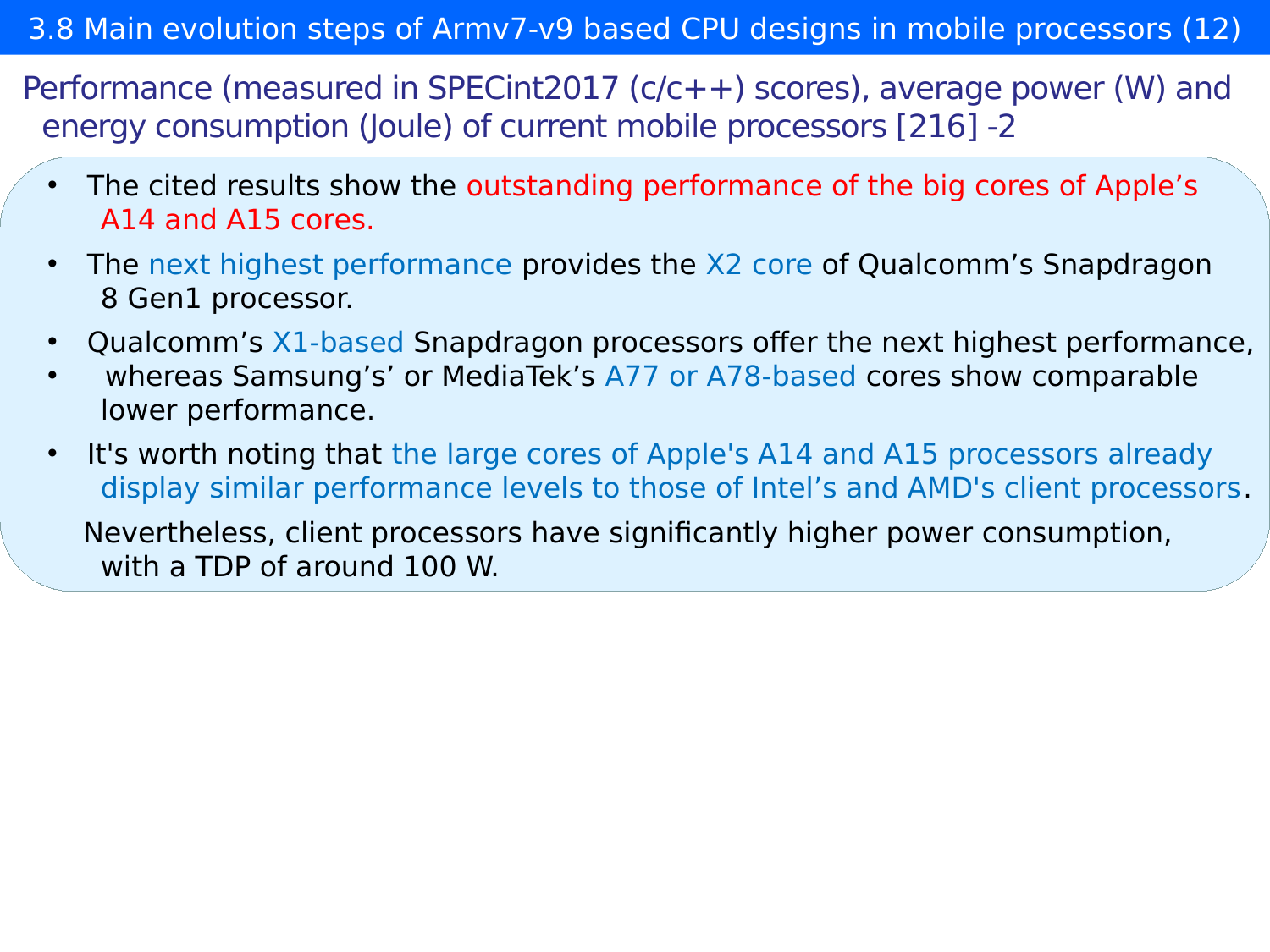

# 3.8 Main evolution steps of Armv7-v9 based CPU designs in mobile processors (12)
Performance (measured in SPECint2017 (c/c++) scores), average power (W) and
  energy consumption (Joule) of current mobile processors [216] -2

The cited results show the outstanding performance of the big cores of Apple’s
      A14 and A15 cores.
The next highest performance provides the X2 core of Qualcomm’s Snapdragon
      8 Gen1 processor.
Qualcomm’s X1-based Snapdragon processors offer the next highest performance,
  whereas Samsung’s’ or MediaTek’s A77 or A78-based cores show comparable
      lower performance.
It's worth noting that the large cores of Apple's A14 and A15 processors already
      display similar performance levels to those of Intel’s and AMD's client processors.
    Nevertheless, client processors have significantly higher power consumption,
      with a TDP of around 100 W.